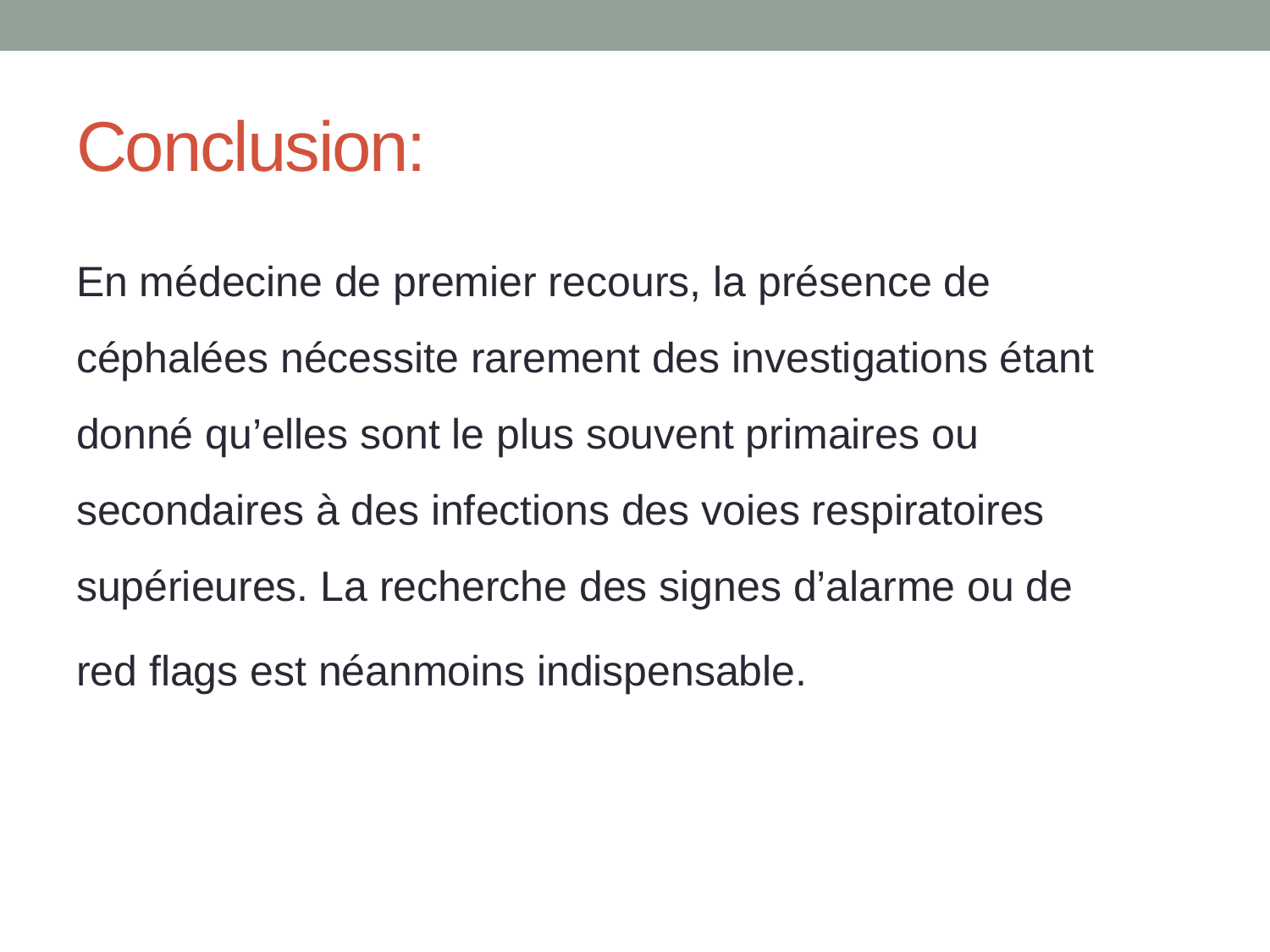

# Conclusion:
En médecine de premier recours, la présence de céphalées nécessite rarement des investigations étant donné qu’elles sont le plus souvent primaires ou secondaires à des infections des voies respiratoires supérieures. La recherche des signes d’alarme ou de
red flags est néanmoins indispensable.